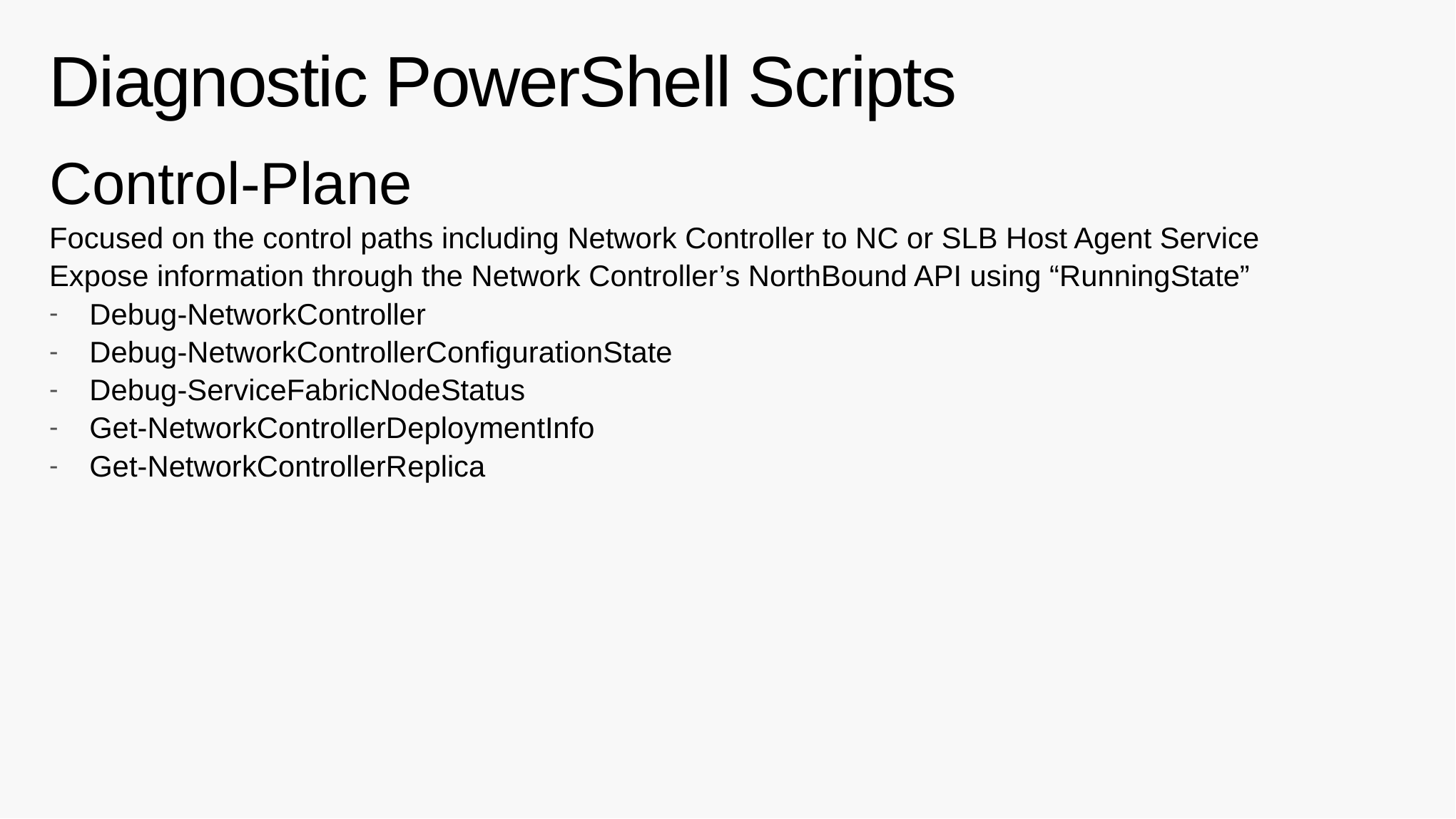

# Diagnostic PowerShell Scripts
Control-Plane
Focused on the control paths including Network Controller to NC or SLB Host Agent Service
Expose information through the Network Controller’s NorthBound API using “RunningState”
Debug-NetworkController
Debug-NetworkControllerConfigurationState
Debug-ServiceFabricNodeStatus
Get-NetworkControllerDeploymentInfo
Get-NetworkControllerReplica